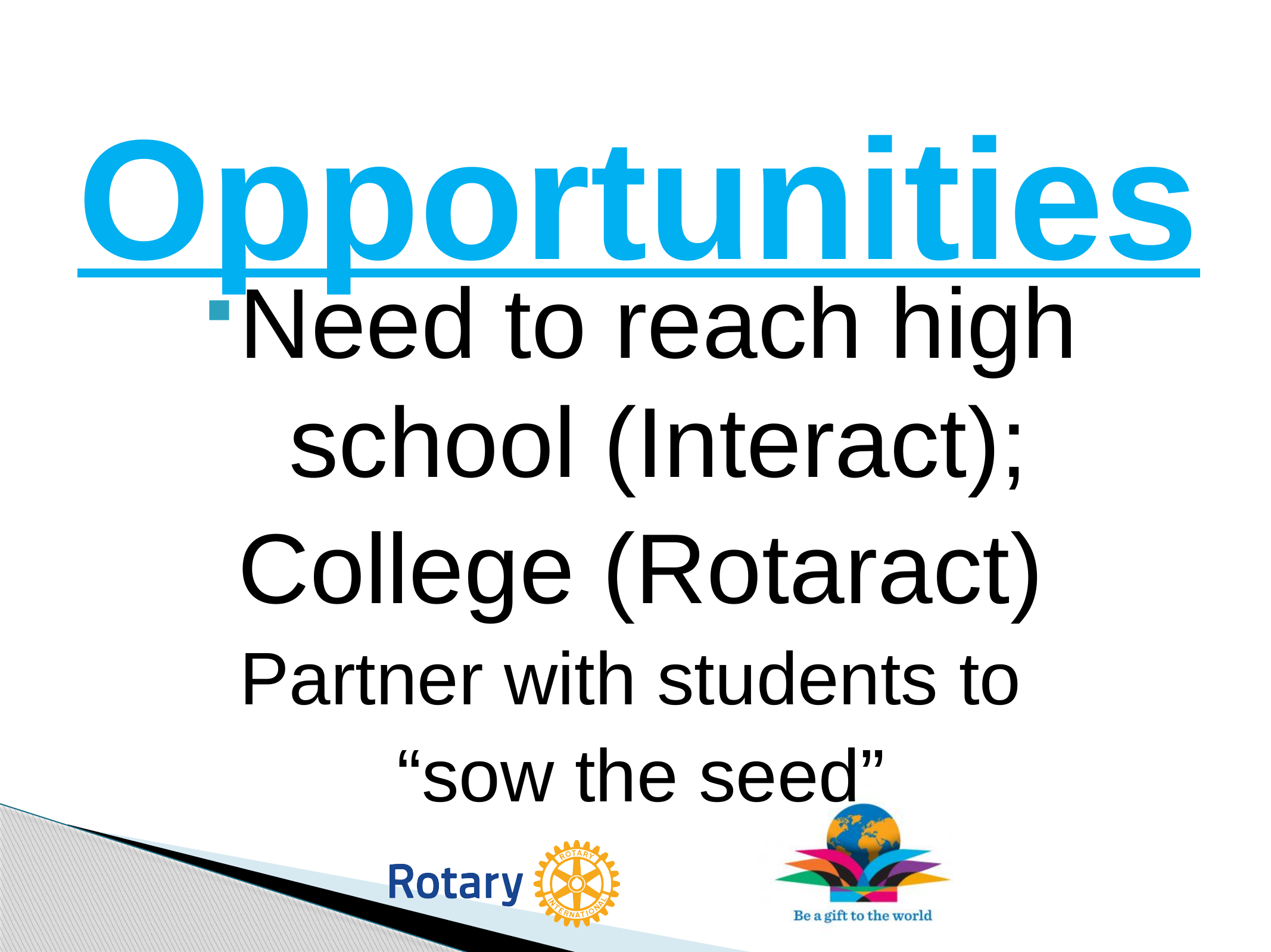

# Opportunities
Need to reach high school (Interact);
College (Rotaract)
Partner with students to
“sow the seed”